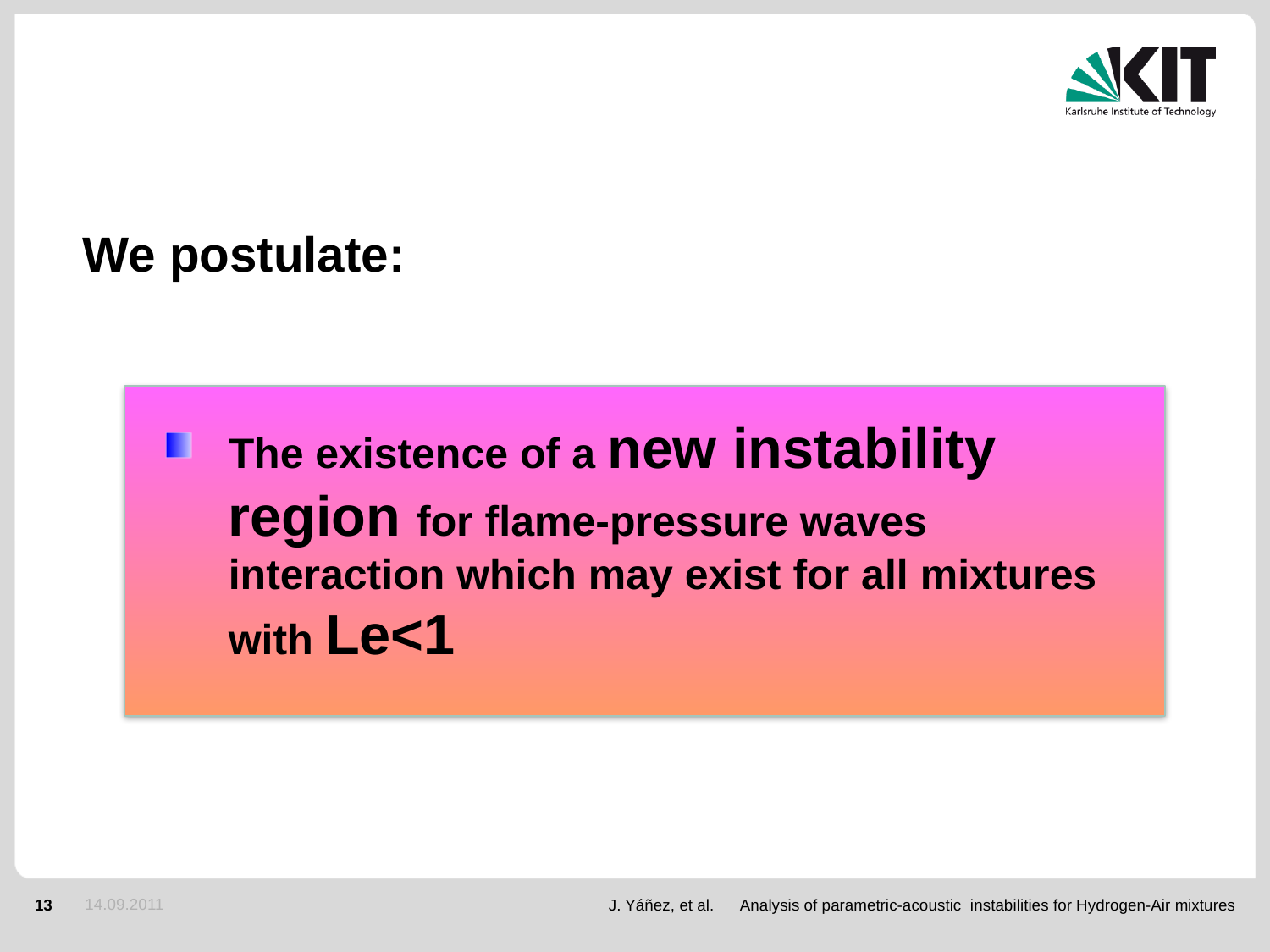

We postulate:
# The existence of a new instability region for flame-pressure waves interaction which may exist for all mixtures with Le<1

14.09.2011
J. Yáñez, et al.      Analysis of parametric-acoustic  instabilities for Hydrogen-Air mixtures